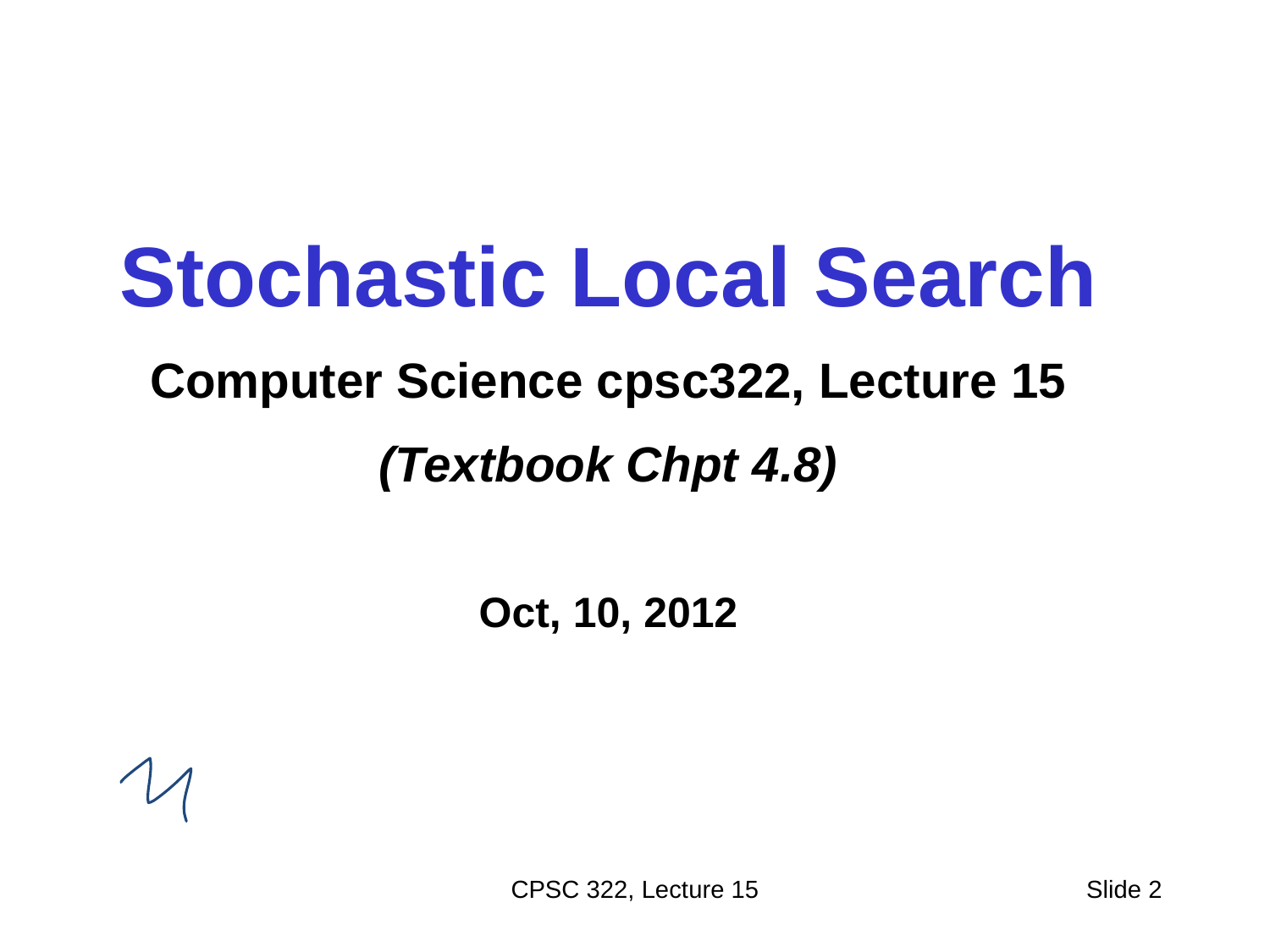

Stochastic Local Search
Computer Science cpsc322, Lecture 15
(Textbook Chpt 4.8)

Oct, 10, 2012
CPSC 322, Lecture 15
Slide 2